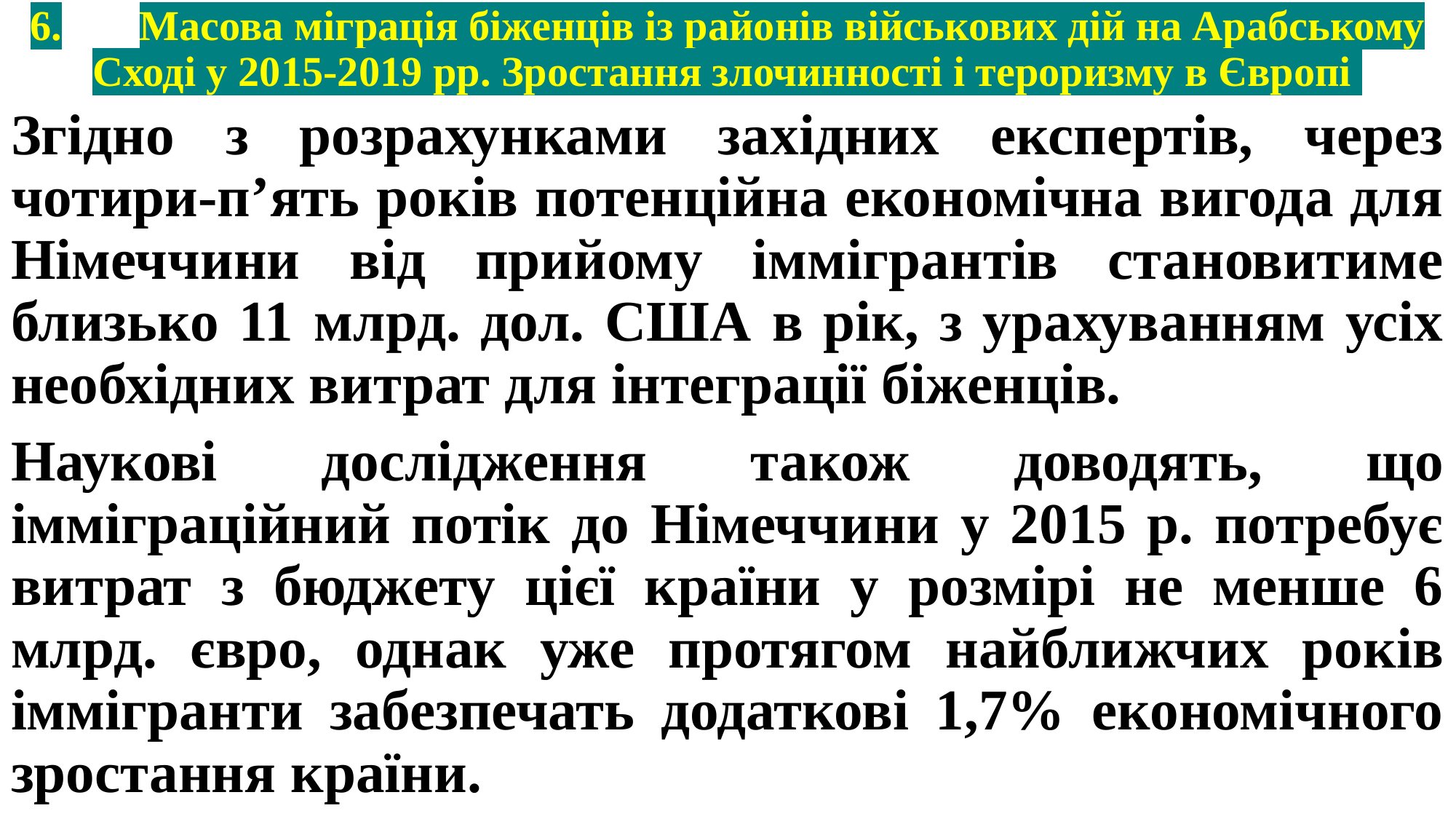

# 6.	Масова міграція біженців із районів військових дій на Арабському Сході у 2015-2019 рр. Зростання злочинності і тероризму в Європі
Згідно з розрахунками західних експертів, через чотири-п’ять років потенційна економічна вигода для Німеччини від прийому іммігрантів становитиме близько 11 млрд. дол. США в рік, з урахуванням усіх необхідних витрат для інтеграції біженців.
Наукові дослідження також доводять, що імміграційний потік до Німеччини у 2015 р. потребує витрат з бюджету цієї країни у розмірі не менше 6 млрд. євро, однак уже протягом найближчих років іммігранти забезпечать додаткові 1,7% економічного зростання країни.